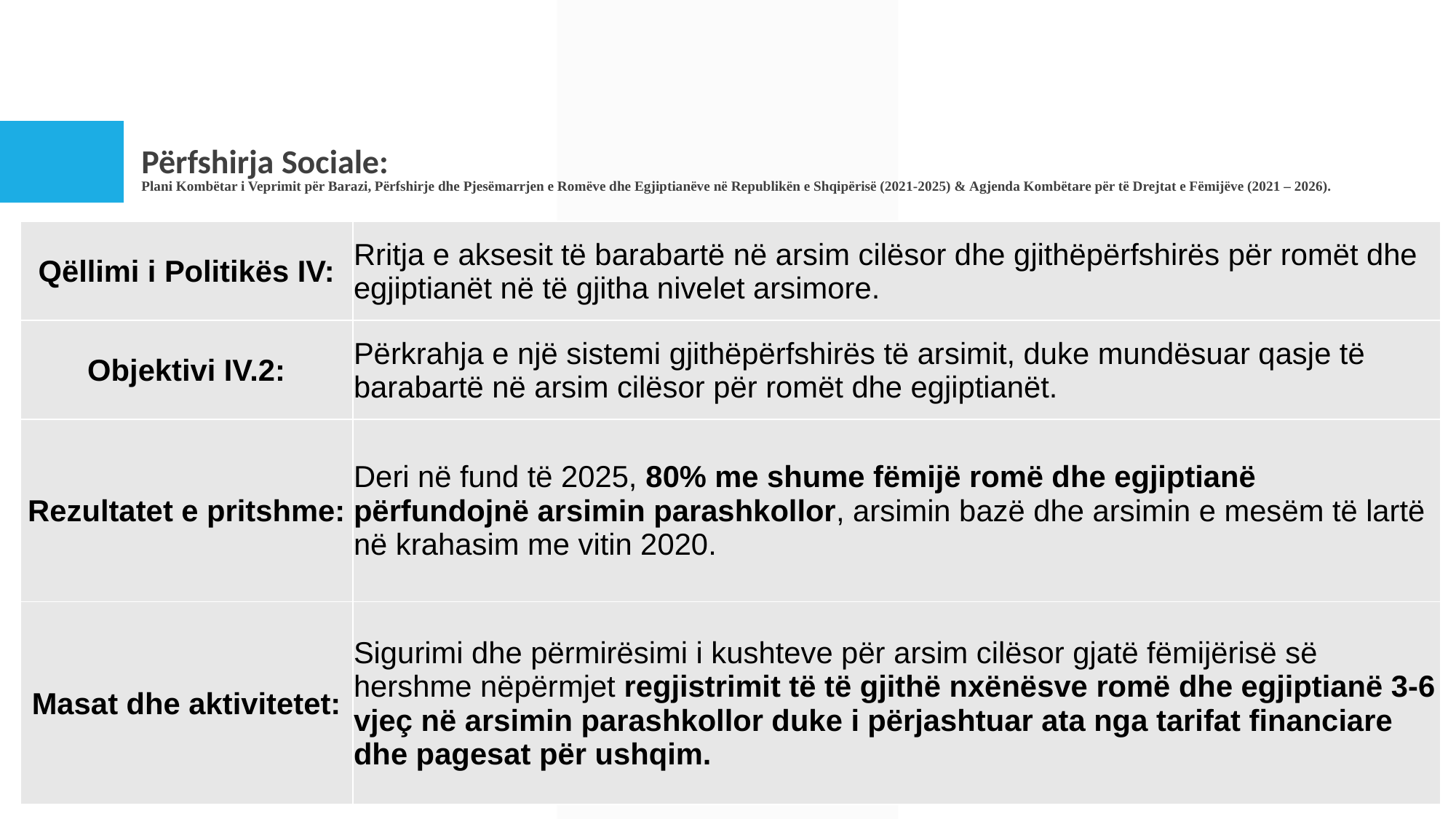

# Përfshirja Sociale: Plani Kombëtar i Veprimit për Barazi, Përfshirje dhe Pjesëmarrjen e Romëve dhe Egjiptianëve në Republikën e Shqipërisë (2021-2025) & Agjenda Kombëtare për të Drejtat e Fëmijëve (2021 – 2026).
| Qëllimi i Politikës IV: | Rritja e aksesit të barabartë në arsim cilësor dhe gjithëpërfshirës për romët dhe egjiptianët në të gjitha nivelet arsimore. |
| --- | --- |
| Objektivi IV.2: | Përkrahja e një sistemi gjithëpërfshirës të arsimit, duke mundësuar qasje të barabartë në arsim cilësor për romët dhe egjiptianët. |
| Rezultatet e pritshme: | Deri në fund të 2025, 80% me shume fëmijë romë dhe egjiptianë përfundojnë arsimin parashkollor, arsimin bazë dhe arsimin e mesëm të lartë në krahasim me vitin 2020. |
| Masat dhe aktivitetet: | Sigurimi dhe përmirësimi i kushteve për arsim cilësor gjatë fëmijërisë së hershme nëpërmjet regjistrimit të të gjithë nxënësve romë dhe egjiptianë 3-6 vjeç në arsimin parashkollor duke i përjashtuar ata nga tarifat financiare dhe pagesat për ushqim. |